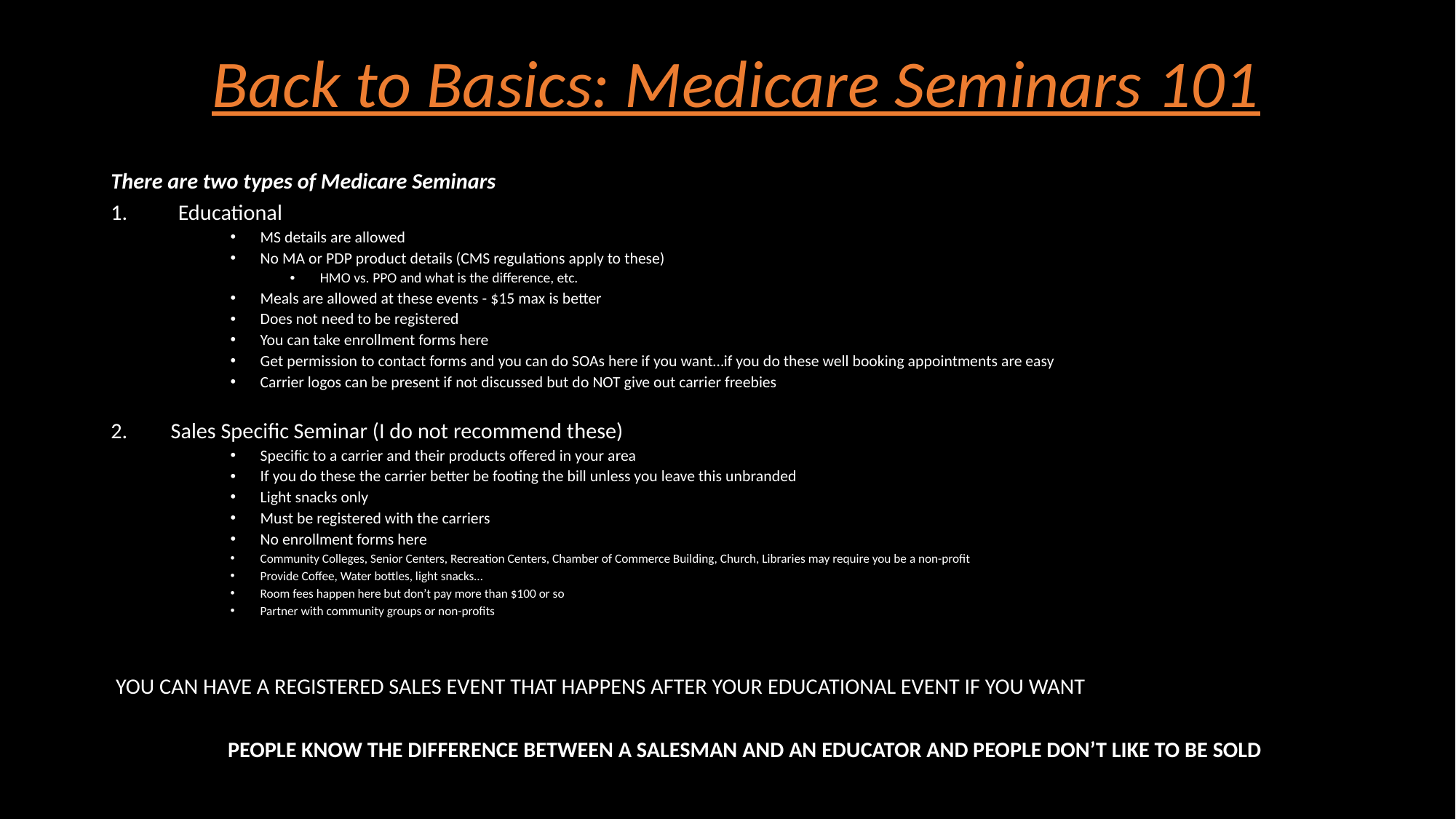

# Back to Basics: Medicare Seminars 101
There are two types of Medicare Seminars
Educational
MS details are allowed
No MA or PDP product details (CMS regulations apply to these)
HMO vs. PPO and what is the difference, etc.
Meals are allowed at these events - $15 max is better
Does not need to be registered
You can take enrollment forms here
Get permission to contact forms and you can do SOAs here if you want…if you do these well booking appointments are easy
Carrier logos can be present if not discussed but do NOT give out carrier freebies

Sales Specific Seminar (I do not recommend these)
Specific to a carrier and their products offered in your area
If you do these the carrier better be footing the bill unless you leave this unbranded
Light snacks only
Must be registered with the carriers
No enrollment forms here
Community Colleges, Senior Centers, Recreation Centers, Chamber of Commerce Building, Church, Libraries may require you be a non-profit
Provide Coffee, Water bottles, light snacks…
Room fees happen here but don’t pay more than $100 or so
Partner with community groups or non-profits

 YOU CAN HAVE A REGISTERED SALES EVENT THAT HAPPENS AFTER YOUR EDUCATIONAL EVENT IF YOU WANT

PEOPLE KNOW THE DIFFERENCE BETWEEN A SALESMAN AND AN EDUCATOR AND PEOPLE DON’T LIKE TO BE SOLD